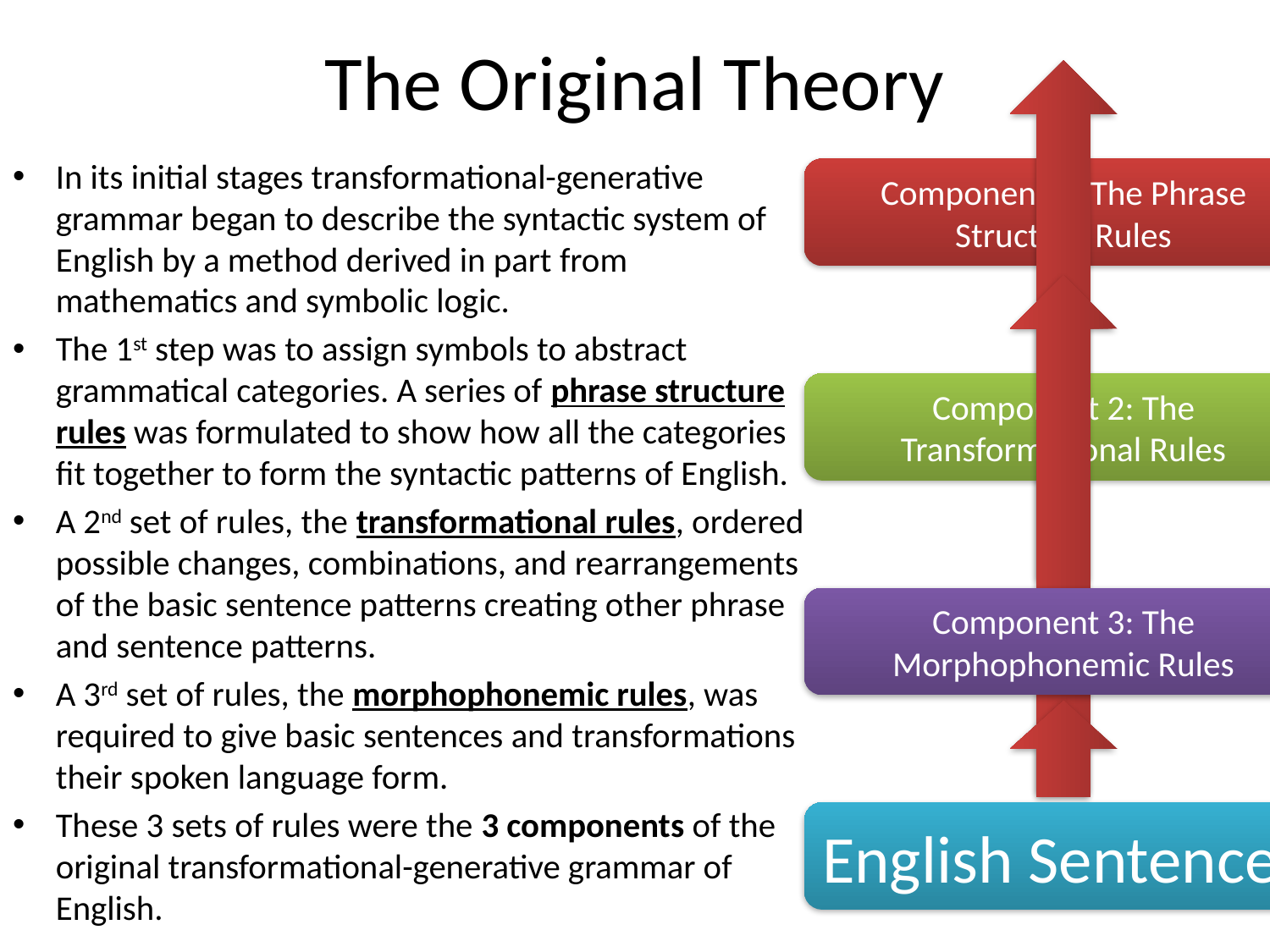

# The Original Theory
In its initial stages transformational-generative grammar began to describe the syntactic system of English by a method derived in part from mathematics and symbolic logic.
The 1st step was to assign symbols to abstract grammatical categories. A series of phrase structure rules was formulated to show how all the categories fit together to form the syntactic patterns of English.
A 2nd set of rules, the transformational rules, ordered possible changes, combinations, and rearrangements of the basic sentence patterns creating other phrase and sentence patterns.
A 3rd set of rules, the morphophonemic rules, was required to give basic sentences and transformations their spoken language form.
These 3 sets of rules were the 3 components of the original transformational-generative grammar of English.

Component 1: The Phrase Structure Rules
Component 2: The Transformational Rules
Component 3: The Morphophonemic Rules